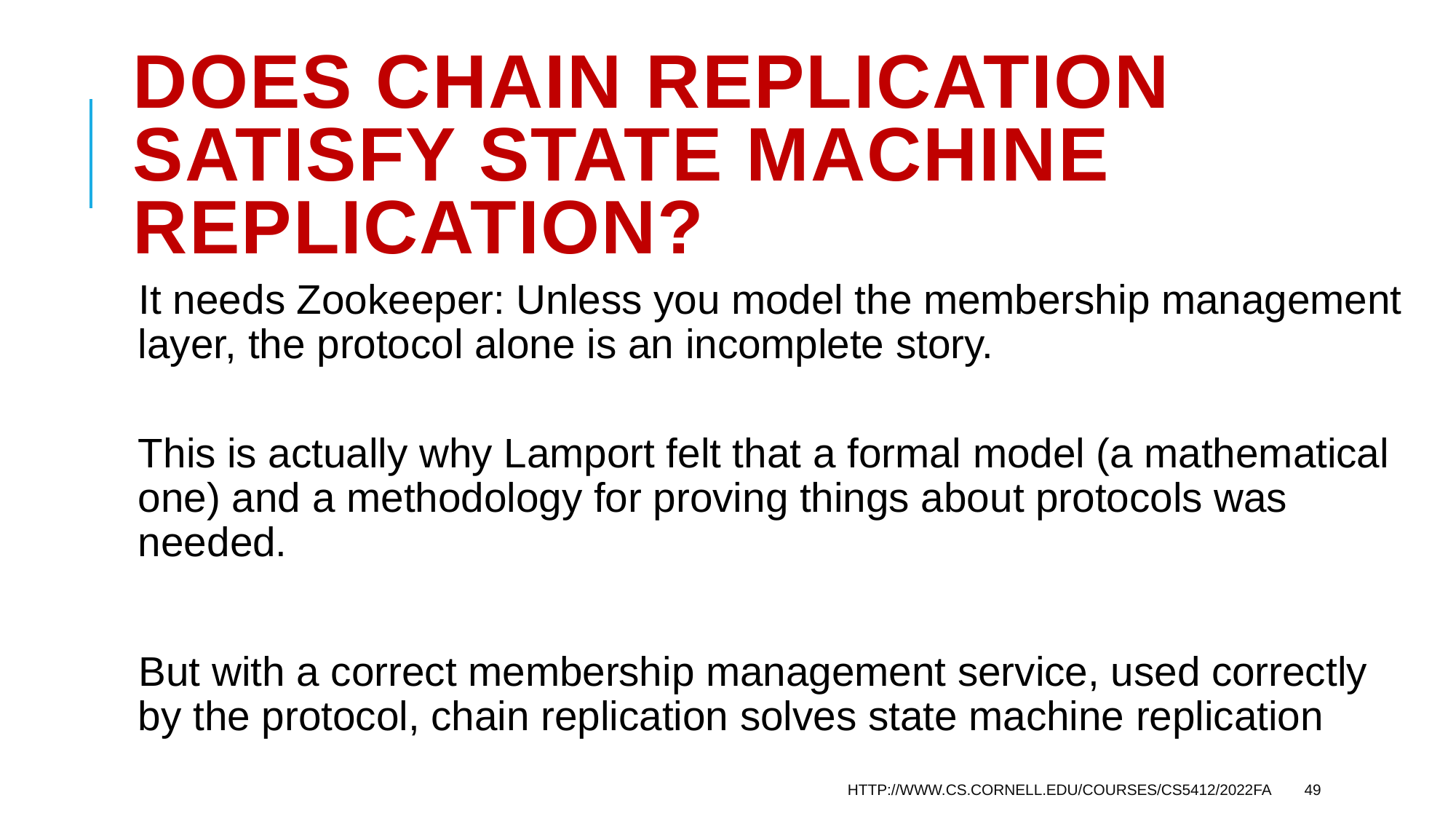

# Does chain replication satisfy State machine Replication?
It needs Zookeeper: Unless you model the membership management layer, the protocol alone is an incomplete story.
This is actually why Lamport felt that a formal model (a mathematical one) and a methodology for proving things about protocols was needed.

But with a correct membership management service, used correctly by the protocol, chain replication solves state machine replication
http://www.cs.cornell.edu/courses/cs5412/2022fa
49